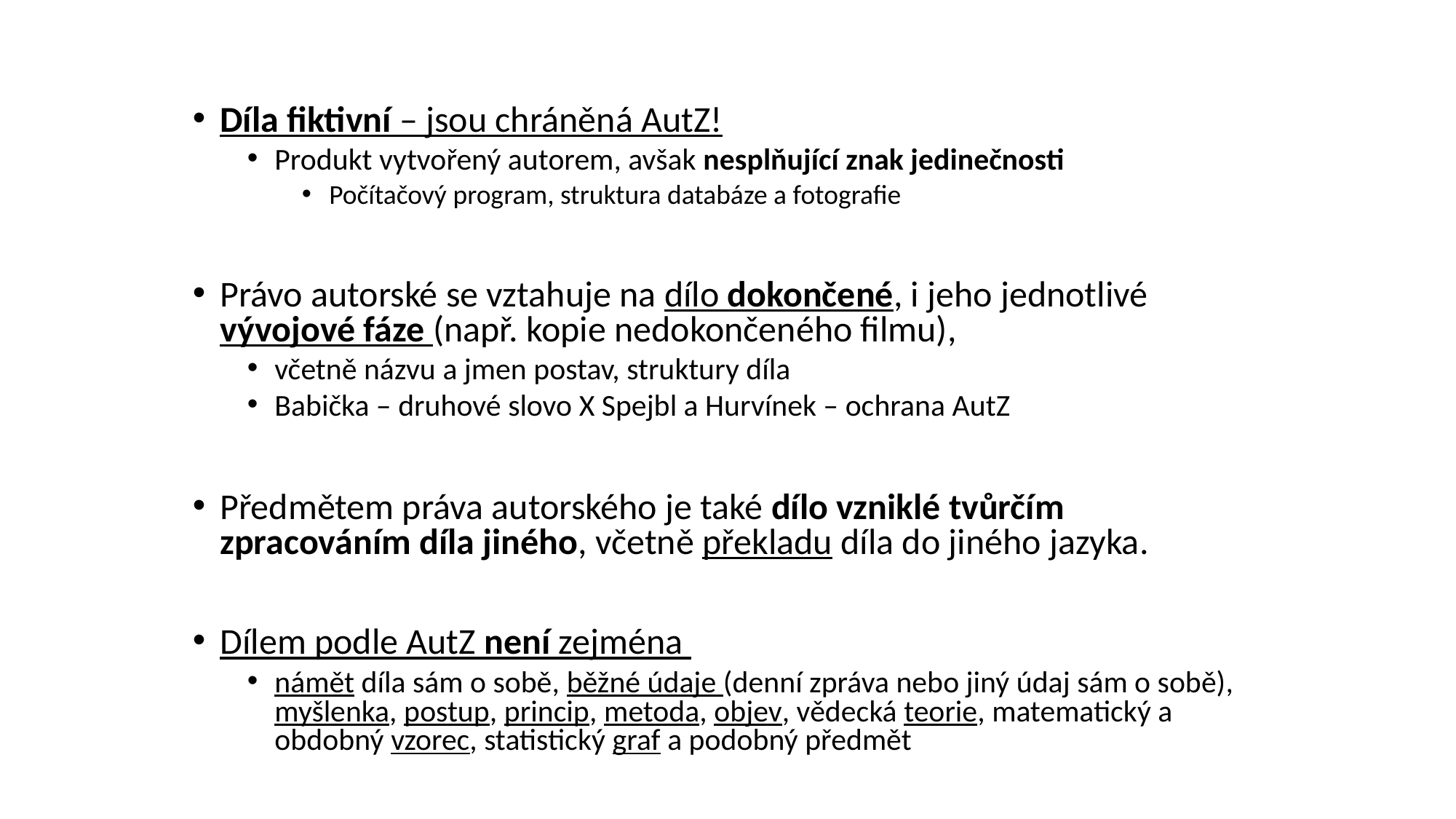

#

Díla fiktivní – jsou chráněná AutZ!
Produkt vytvořený autorem, avšak nesplňující znak jedinečnosti
Počítačový program, struktura databáze a fotografie

Právo autorské se vztahuje na dílo dokončené, i jeho jednotlivé vývojové fáze (např. kopie nedokončeného filmu),
včetně názvu a jmen postav, struktury díla
Babička – druhové slovo X Spejbl a Hurvínek – ochrana AutZ

Předmětem práva autorského je také dílo vzniklé tvůrčím zpracováním díla jiného, včetně překladu díla do jiného jazyka.

Dílem podle AutZ není zejména
námět díla sám o sobě, běžné údaje (denní zpráva nebo jiný údaj sám o sobě), myšlenka, postup, princip, metoda, objev, vědecká teorie, matematický a obdobný vzorec, statistický graf a podobný předmět